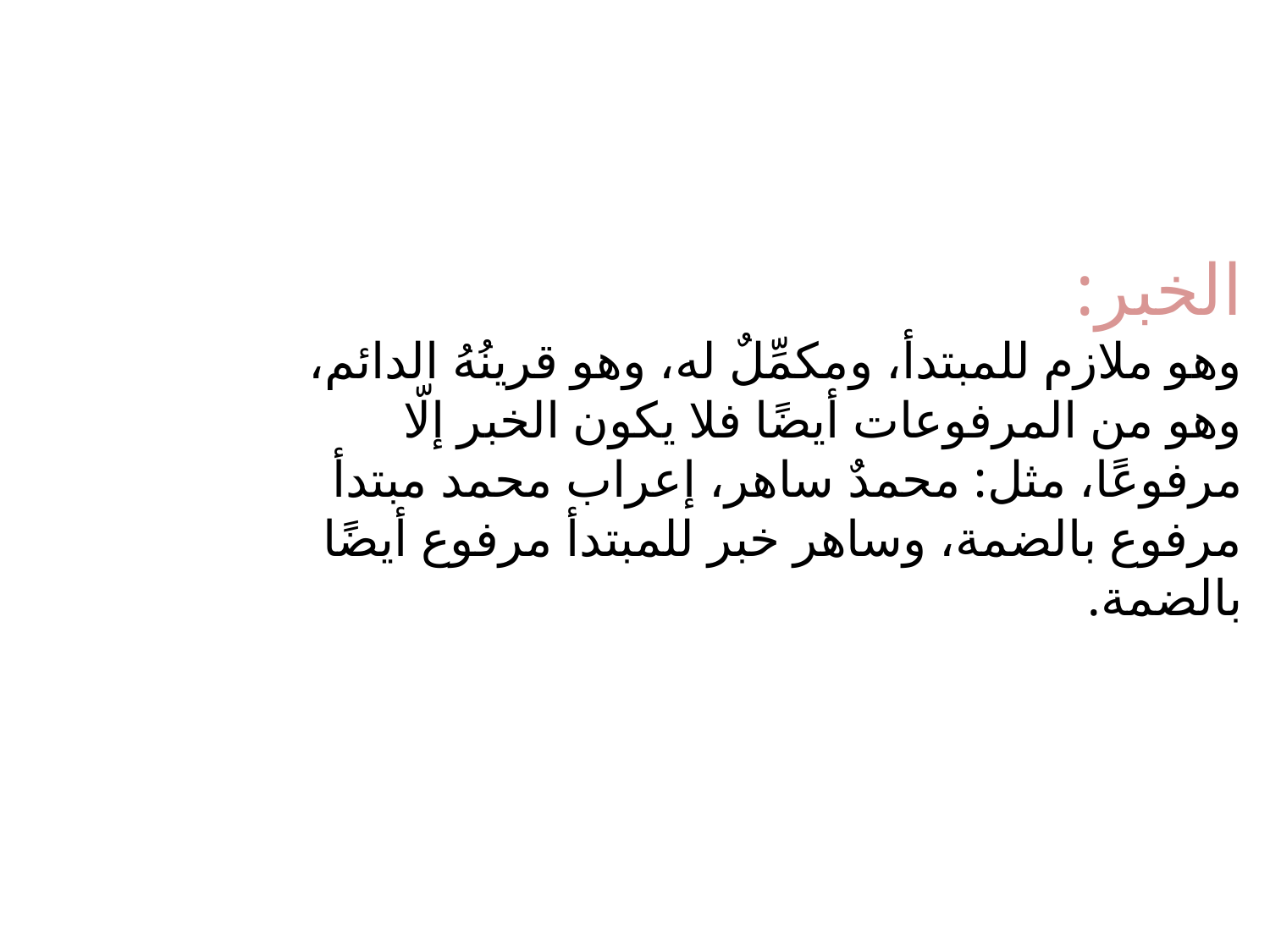

الخبر:
وهو ملازم للمبتدأ، ومكمِّلٌ له، وهو قرينُهُ الدائم، وهو من المرفوعات أيضًا فلا يكون الخبر إلّا مرفوعًا، مثل: محمدٌ ساهر، إعراب محمد مبتدأ مرفوع بالضمة، وساهر خبر للمبتدأ مرفوع أيضًا بالضمة.